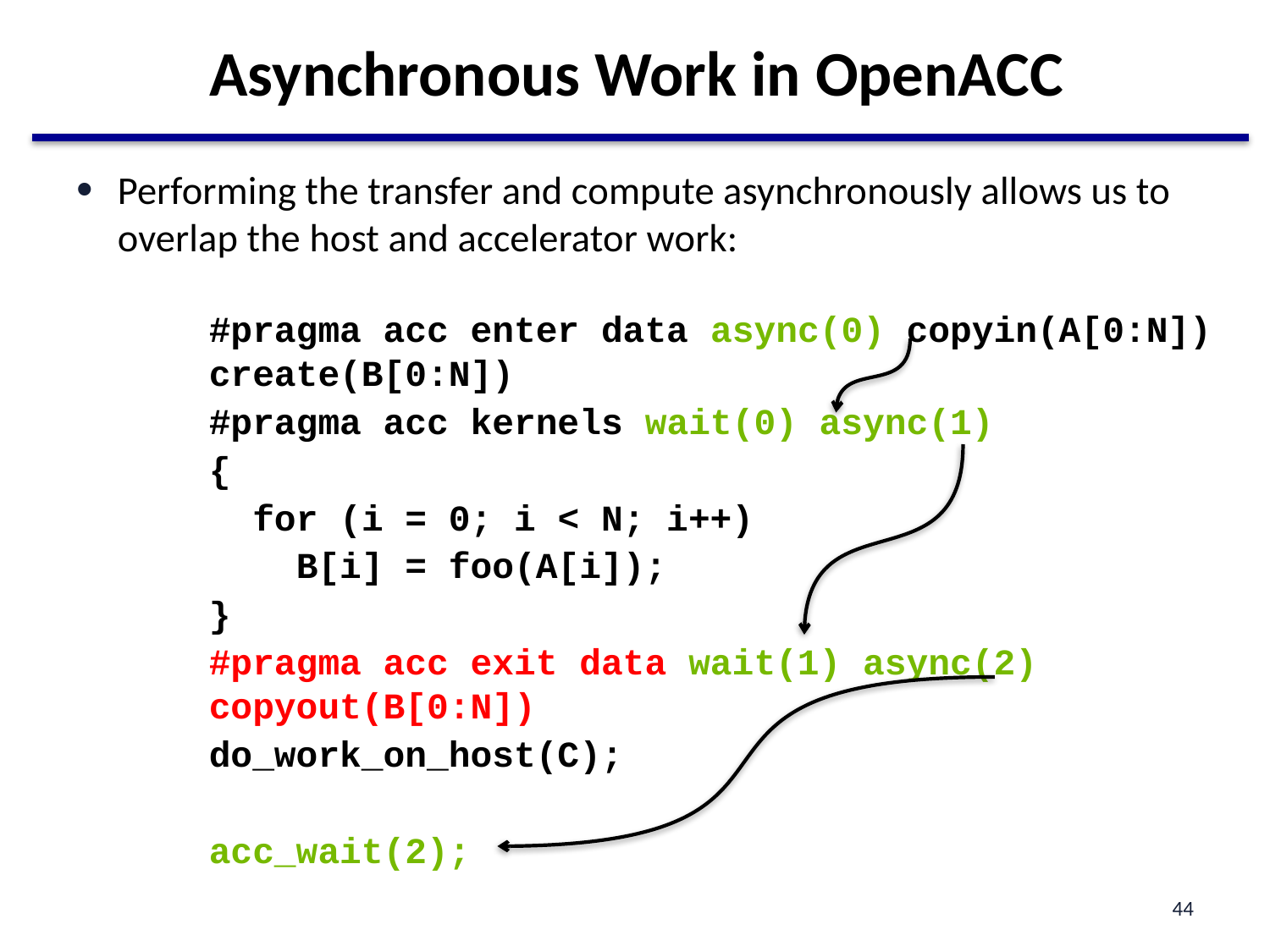

# Asynchronous Work in OpenACC
Performing the transfer and compute asynchronously allows us to overlap the host and accelerator work:

#pragma acc enter data async(0) copyin(A[0:N]) create(B[0:N])
#pragma acc kernels wait(0) async(1)
{
  for (i = 0; i < N; i++)
    B[i] = foo(A[i]);
}
#pragma acc exit data wait(1) async(2) copyout(B[0:N])
do_work_on_host(C);

acc_wait(2);

44